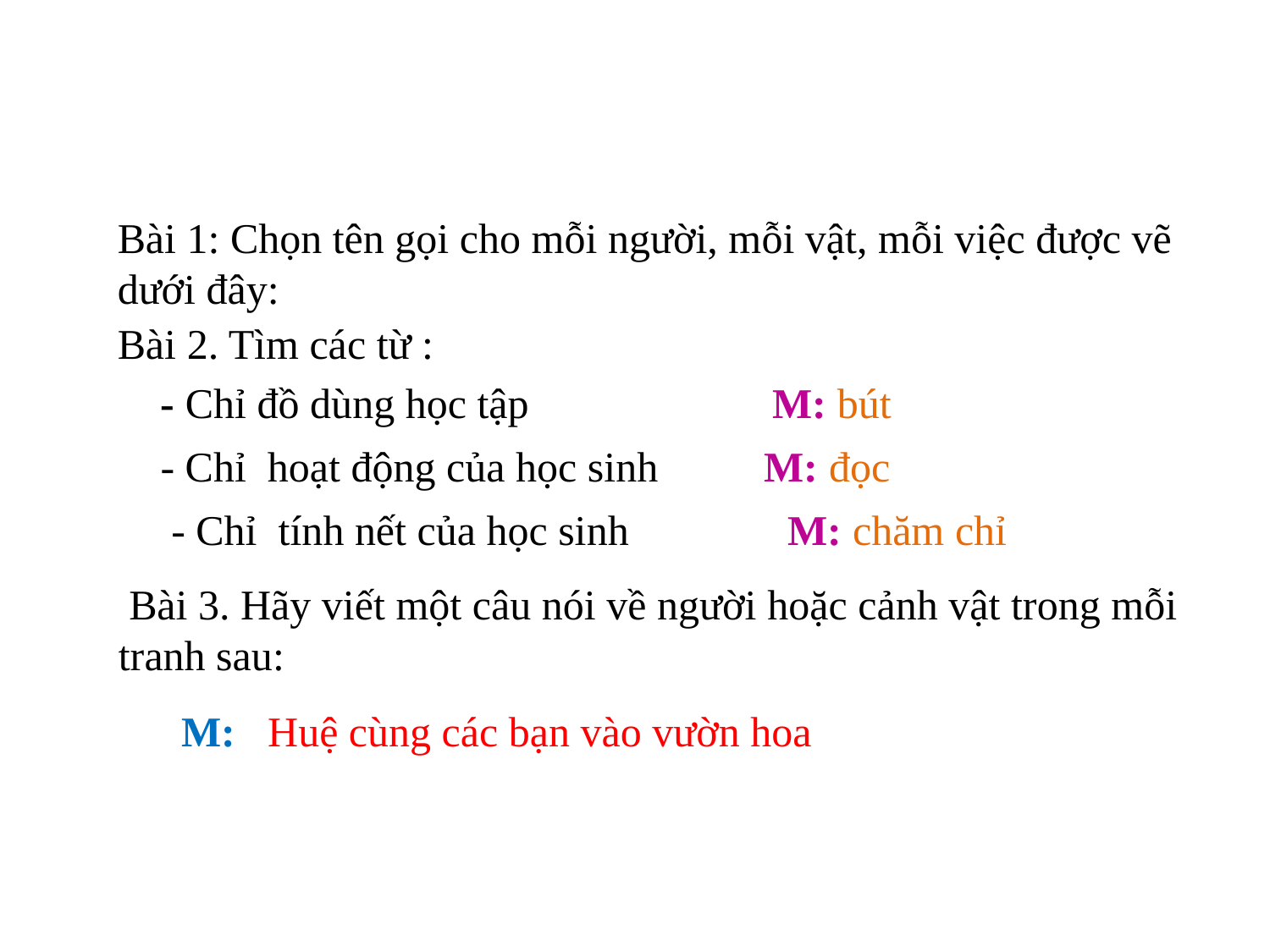

Bài 1: Chọn tên gọi cho mỗi người, mỗi vật, mỗi việc được vẽ
dưới đây:
Bài 2. Tìm các từ :
- Chỉ đồ dùng học tập                       M: bút
- Chỉ  hoạt động của học sinh          M: đọc
- Chỉ  tính nết của học sinh               M: chăm chỉ
 Bài 3. Hãy viết một câu nói về người hoặc cảnh vật trong mỗi tranh sau:
M:   Huệ cùng các bạn vào vườn hoa